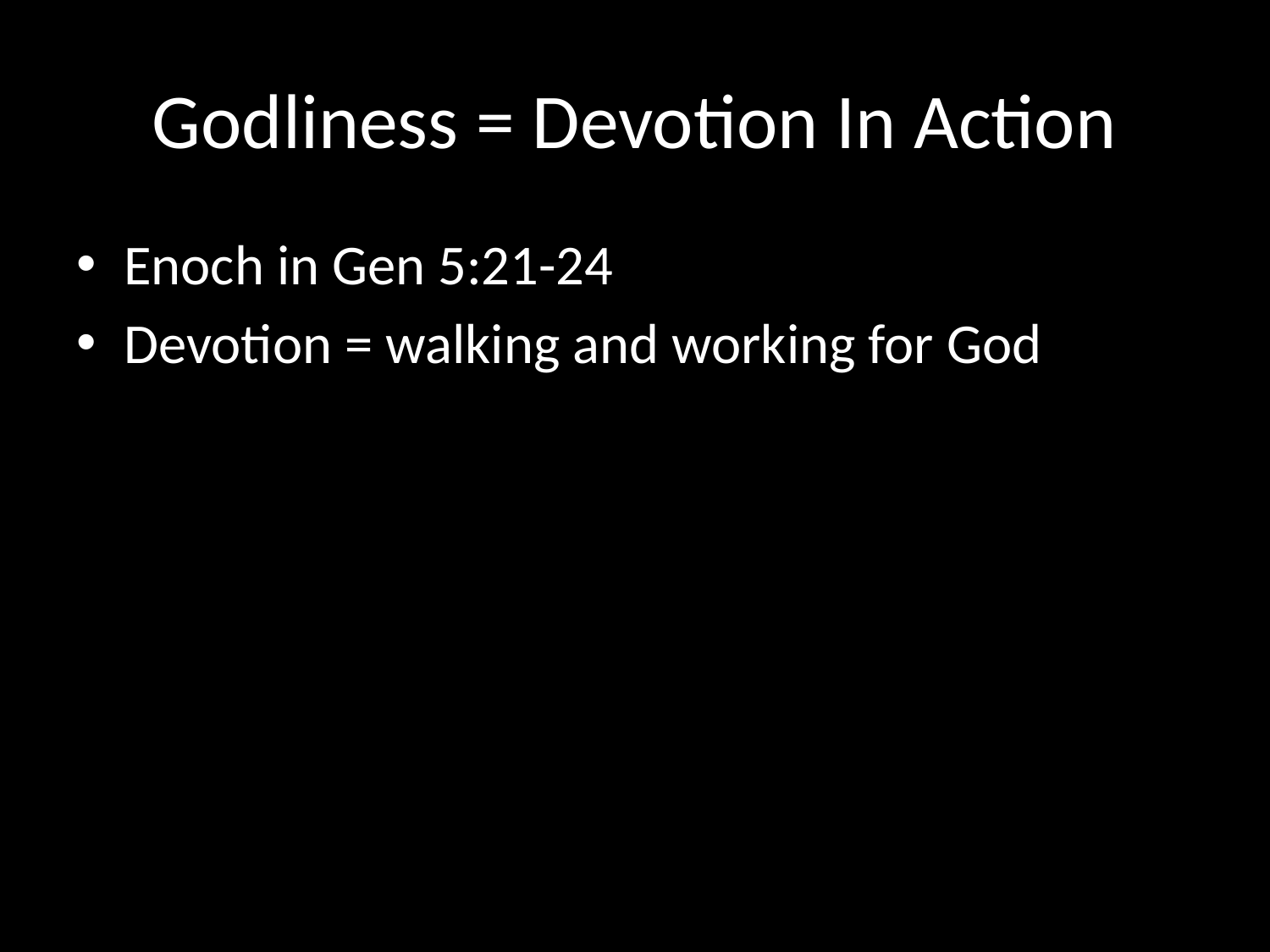

# Godliness = Devotion In Action
Enoch in Gen 5:21-24
Devotion = walking and working for God